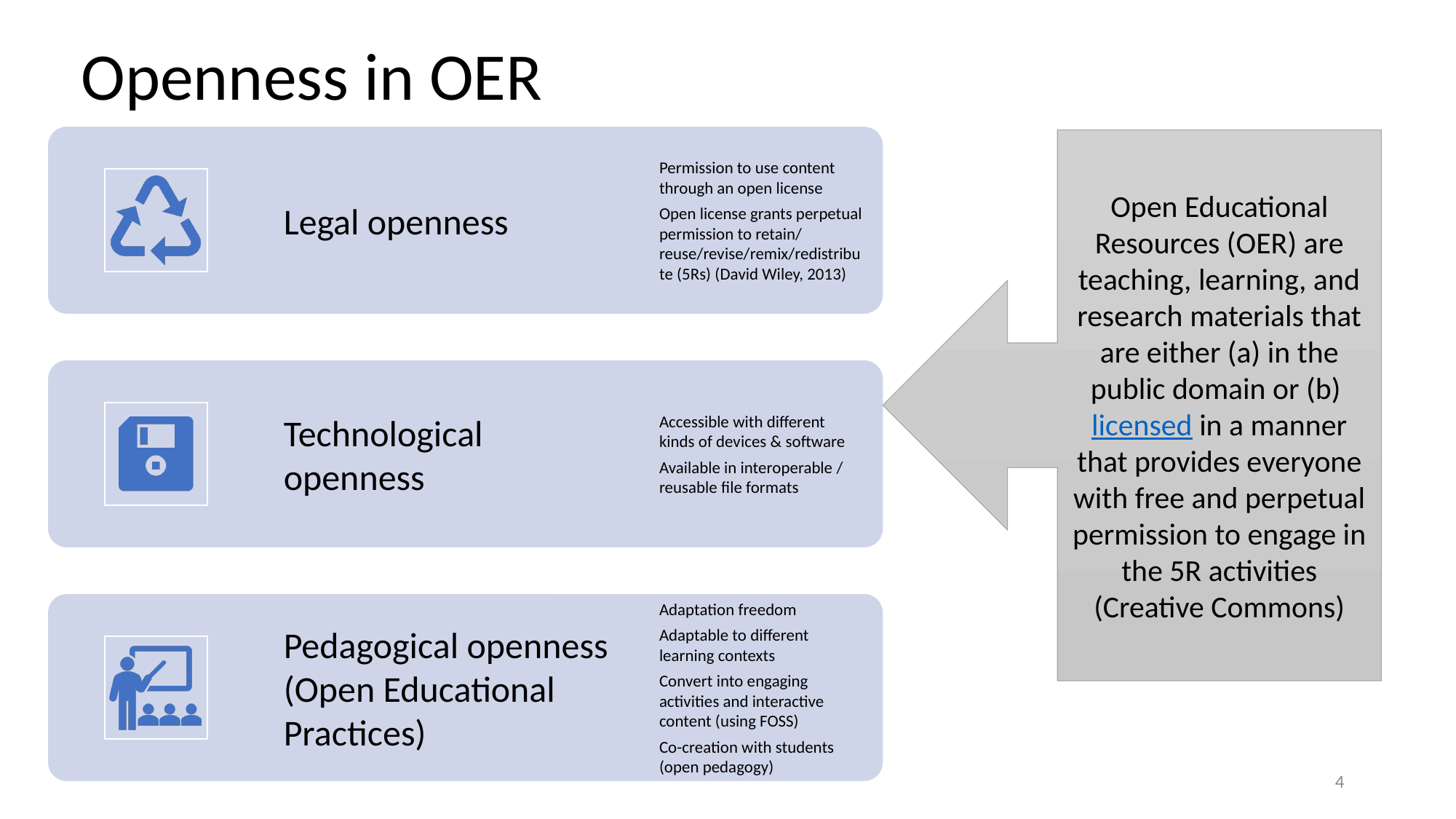

# Openness in OER
Legal openness
Permission to use content through an open license
Open license grants perpetual permission to retain/ reuse/revise/remix/redistribute (5Rs) (David Wiley, 2013)
Technological openness
Accessible with different kinds of devices & software
Available in interoperable / reusable file formats
Pedagogical openness (Open Educational Practices)
Adaptation freedom
Adaptable to different learning contexts
Convert into engaging activities and interactive content (using FOSS)
Co-creation with students (open pedagogy)
Open Educational Resources (OER) are teaching, learning, and research materials that are either (a) in the public domain or (b) licensed in a manner that provides everyone with free and perpetual permission to engage in the 5R activities (Creative Commons)
4